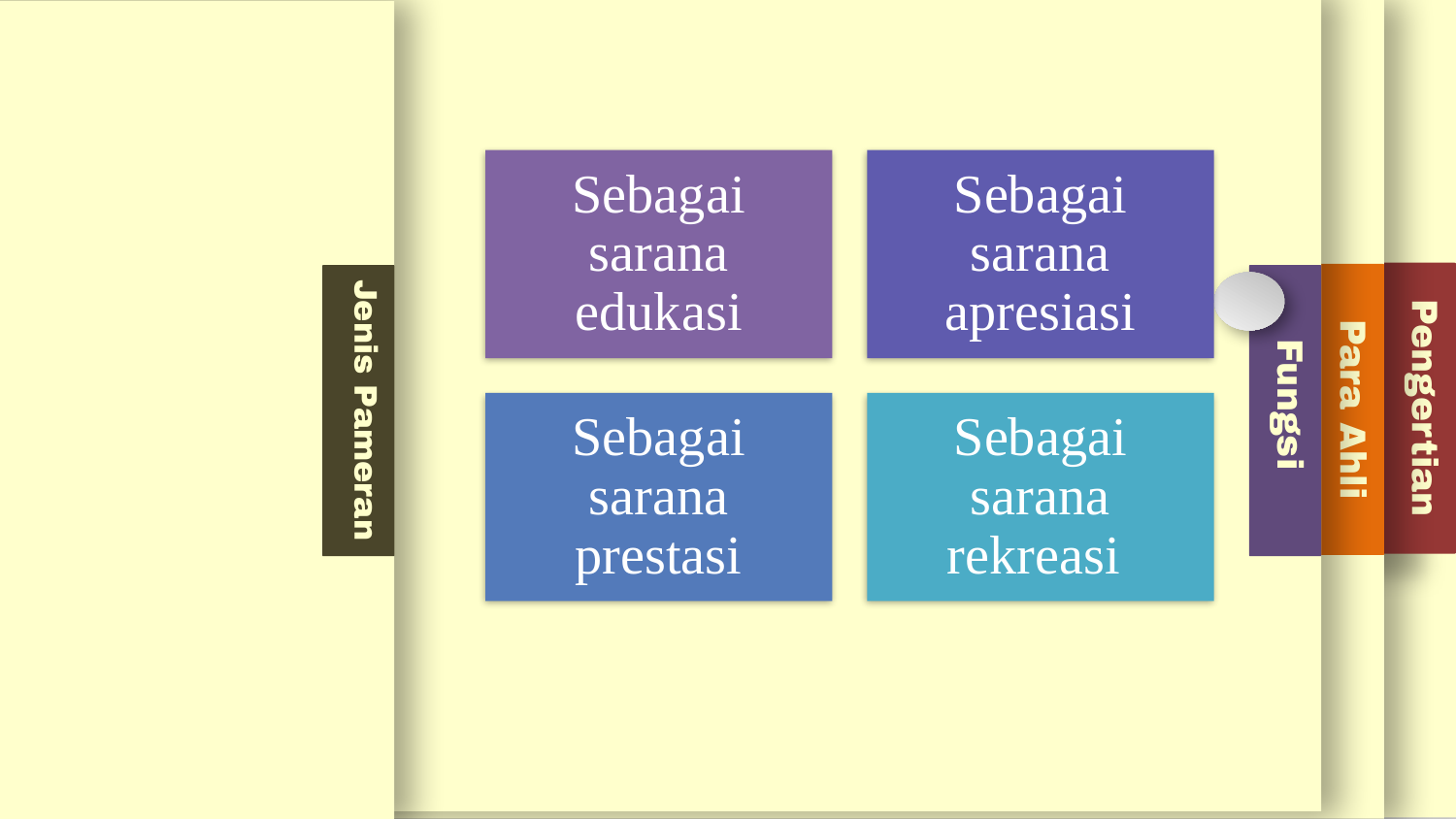

Para Ahli

Fungsi

Pengertian

Jenis Pameran
Sebagai sarana edukasi
Sebagai sarana apresiasi
Sebagai sarana prestasi
Sebagai sarana rekreasi